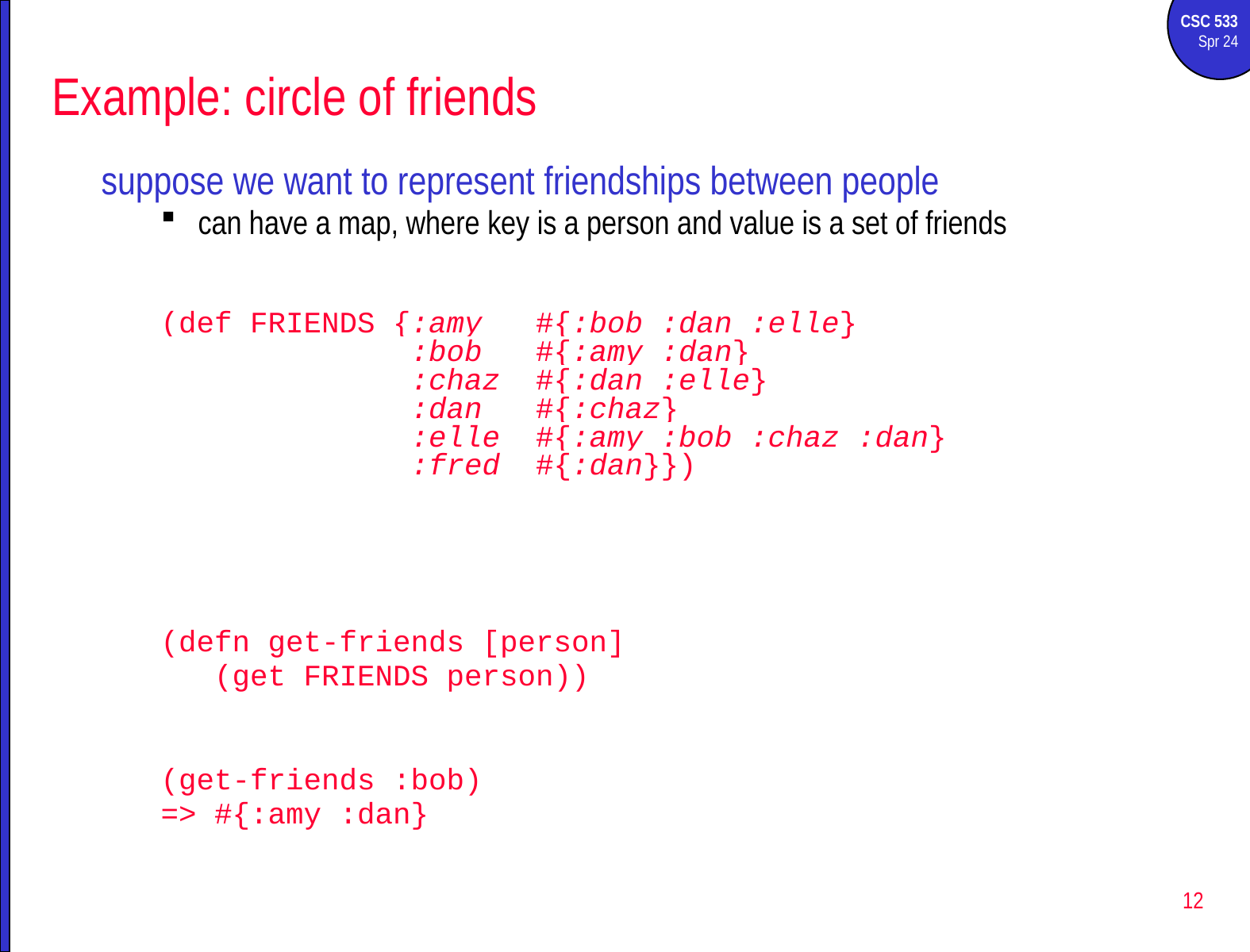

# Example: circle of friends
suppose we want to represent friendships between people
can have a map, where key is a person and value is a set of friends

(def FRIENDS {:amy   #{:bob :dan :elle}
              :bob   #{:amy :dan}
              :chaz  #{:dan :elle}
              :dan   #{:chaz}
              :elle  #{:amy :bob :chaz :dan}
              :fred  #{:dan}})

(defn get-friends [person]
   (get FRIENDS person))

(get-friends :bob)
=> #{:amy :dan}
12